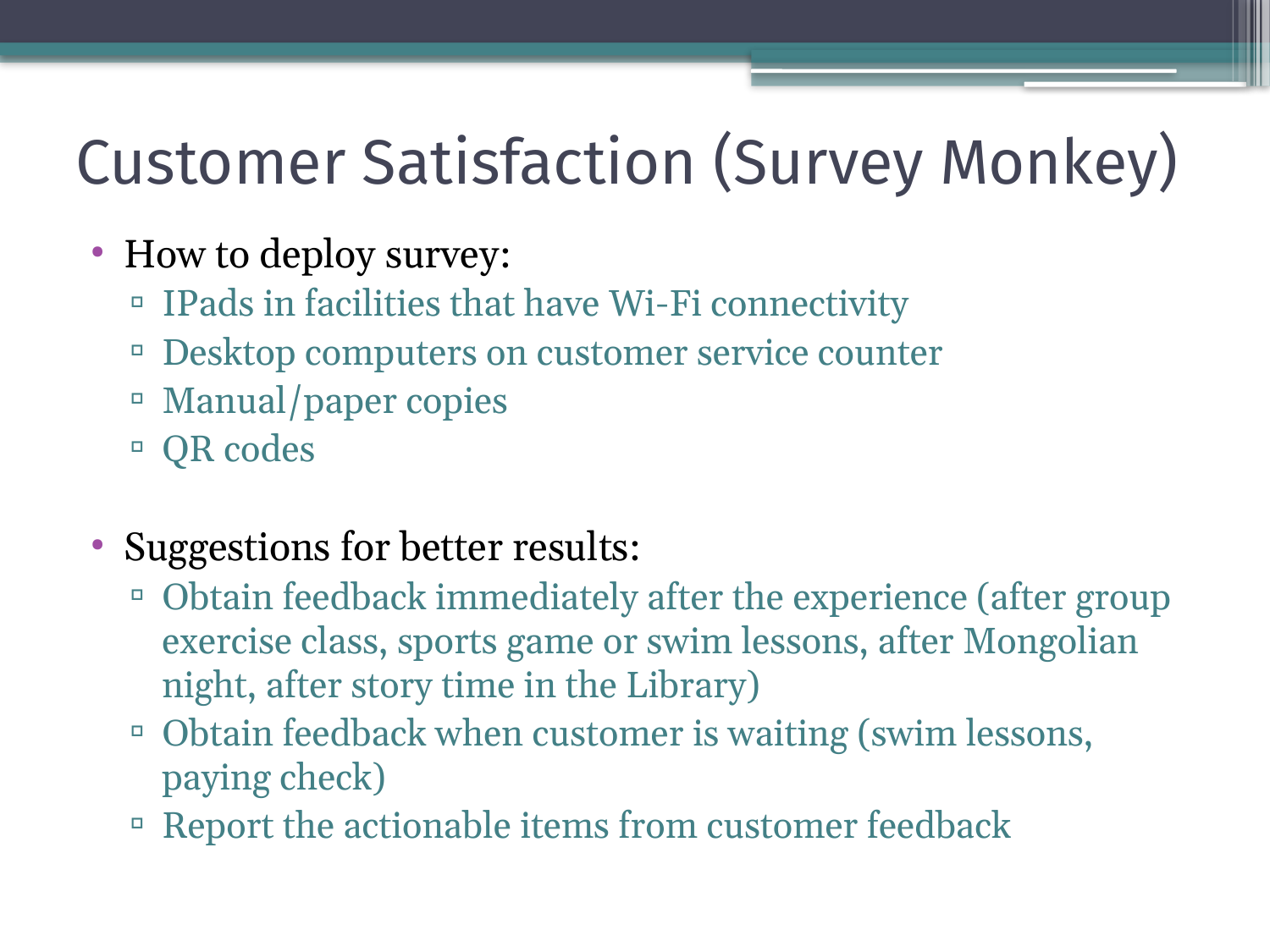

# Customer Satisfaction (Survey Monkey)
How to deploy survey:
IPads in facilities that have Wi-Fi connectivity
Desktop computers on customer service counter
Manual/paper copies
QR codes

Suggestions for better results:
Obtain feedback immediately after the experience (after group exercise class, sports game or swim lessons, after Mongolian night, after story time in the Library)
Obtain feedback when customer is waiting (swim lessons, paying check)
Report the actionable items from customer feedback